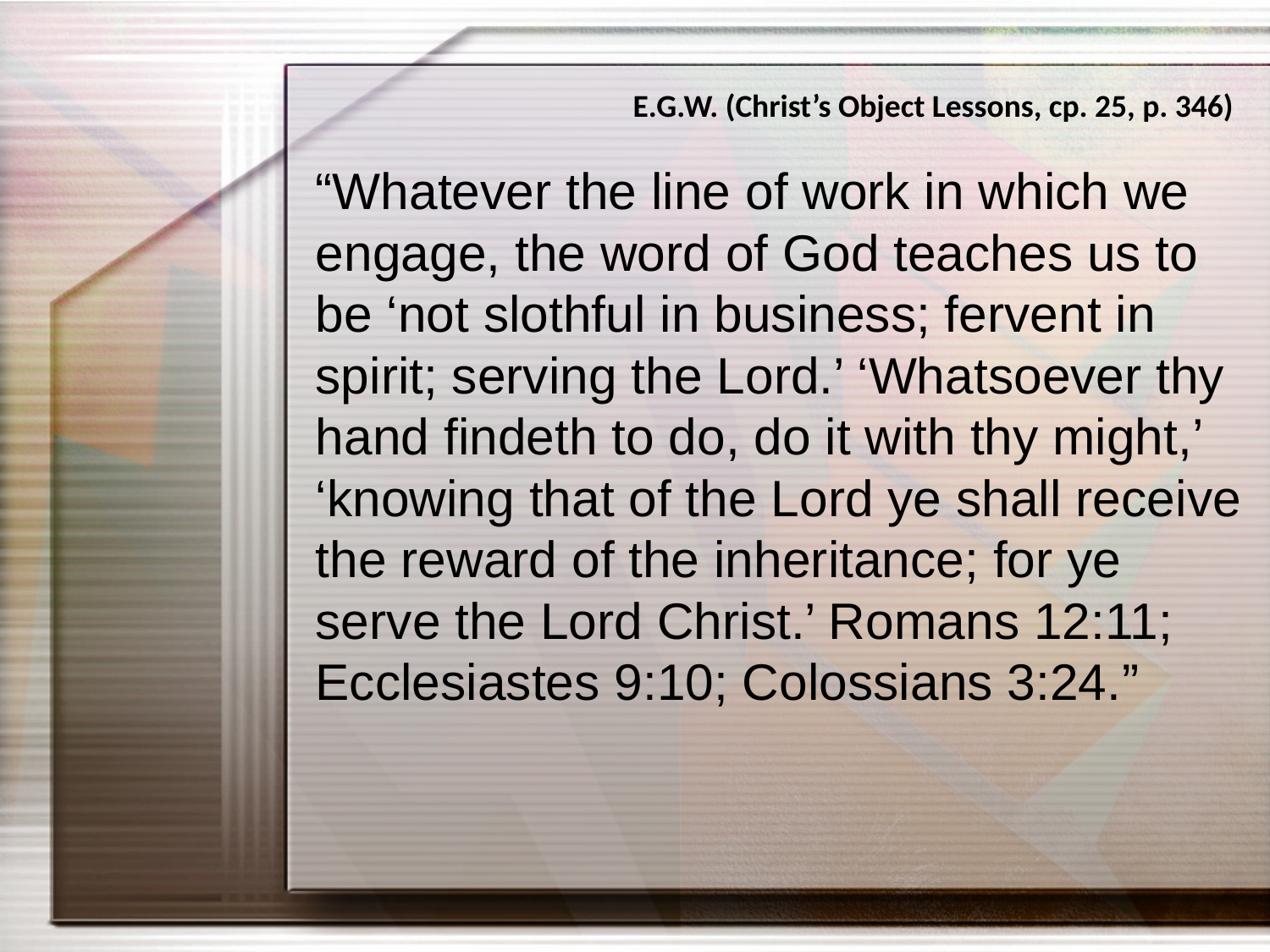

E.G.W. (Christ’s Object Lessons, cp. 25, p. 346)
“Whatever the line of work in which we engage, the word of God teaches us to be ‘not slothful in business; fervent in spirit; serving the Lord.’ ‘Whatsoever thy hand findeth to do, do it with thy might,’ ‘knowing that of the Lord ye shall receive the reward of the inheritance; for ye serve the Lord Christ.’ Romans 12:11;
Ecclesiastes 9:10; Colossians 3:24.”